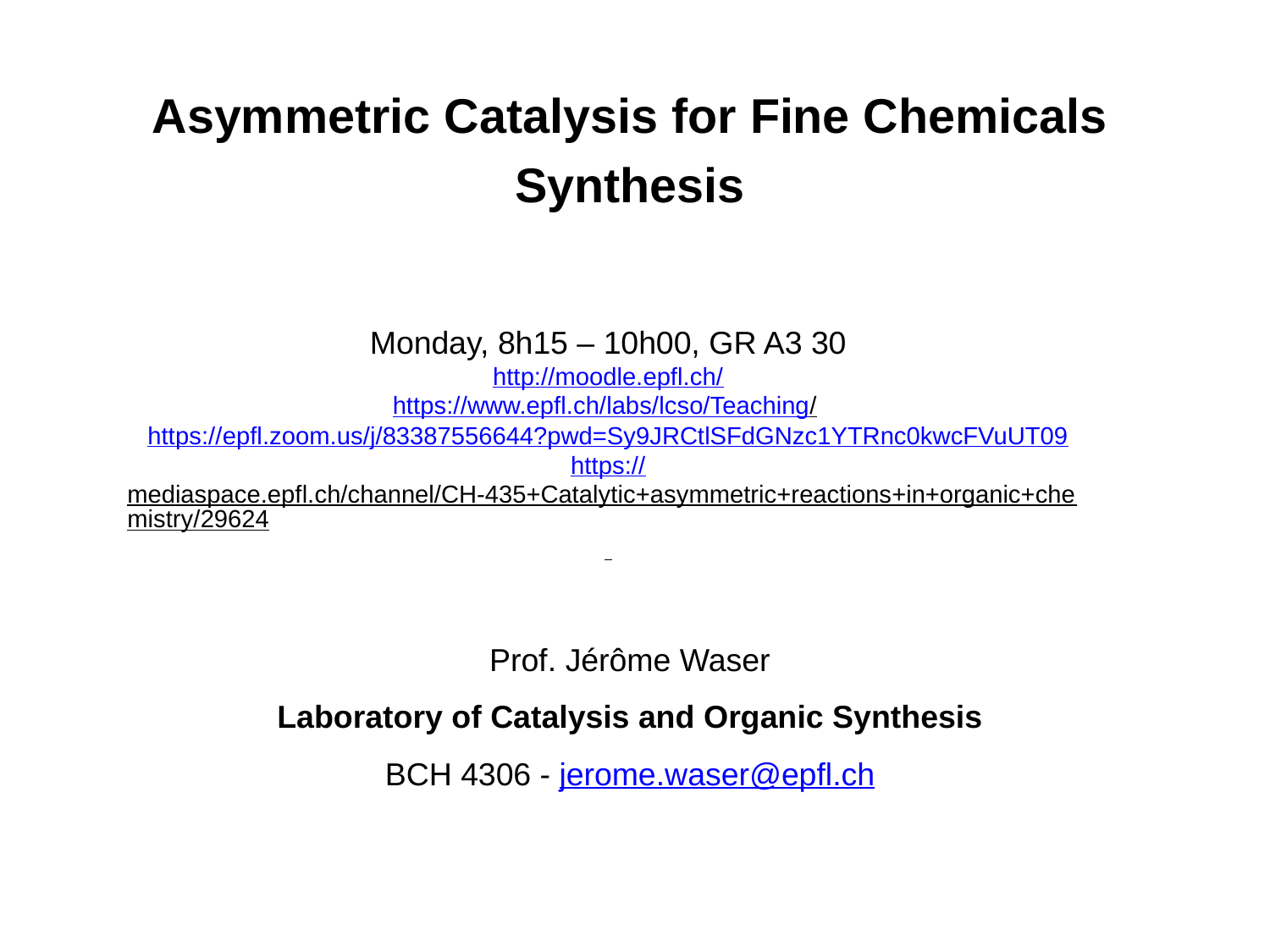

# Asymmetric Catalysis for Fine Chemicals Synthesis
Monday, 8h15 – 10h00, GR A3 30
http://moodle.epfl.ch/
https://www.epfl.ch/labs/lcso/Teaching/
https://epfl.zoom.us/j/83387556644?pwd=Sy9JRCtlSFdGNzc1YTRnc0kwcFVuUT09
https://mediaspace.epfl.ch/channel/CH-435+Catalytic+asymmetric+reactions+in+organic+chemistry/29624

Prof. Jérôme Waser
Laboratory of Catalysis and Organic Synthesis
BCH 4306 - jerome.waser@epfl.ch